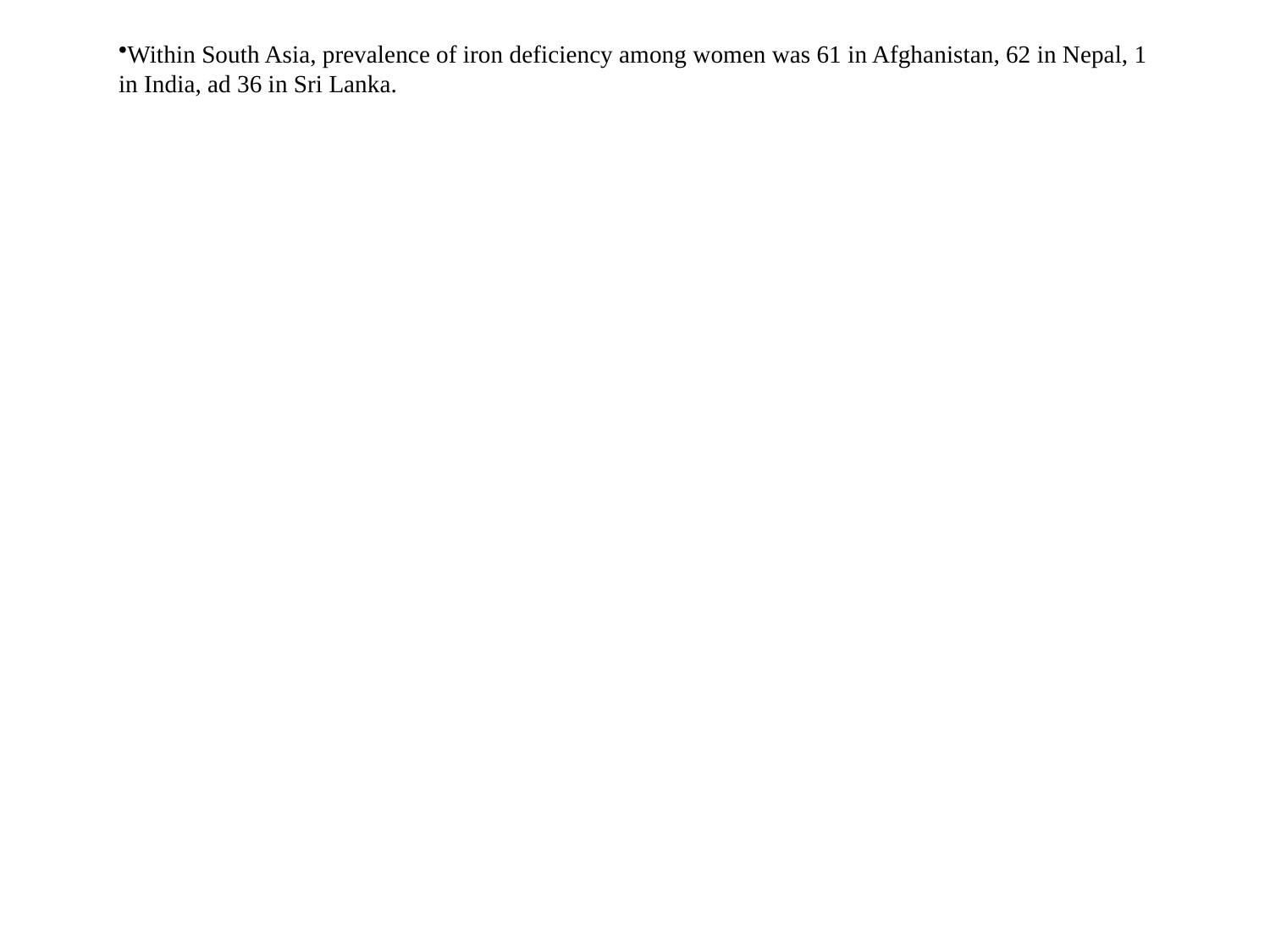

Within South Asia, prevalence of iron deficiency among women was 61 in Afghanistan, 62 in Nepal, 1 in India, ad 36 in Sri Lanka.